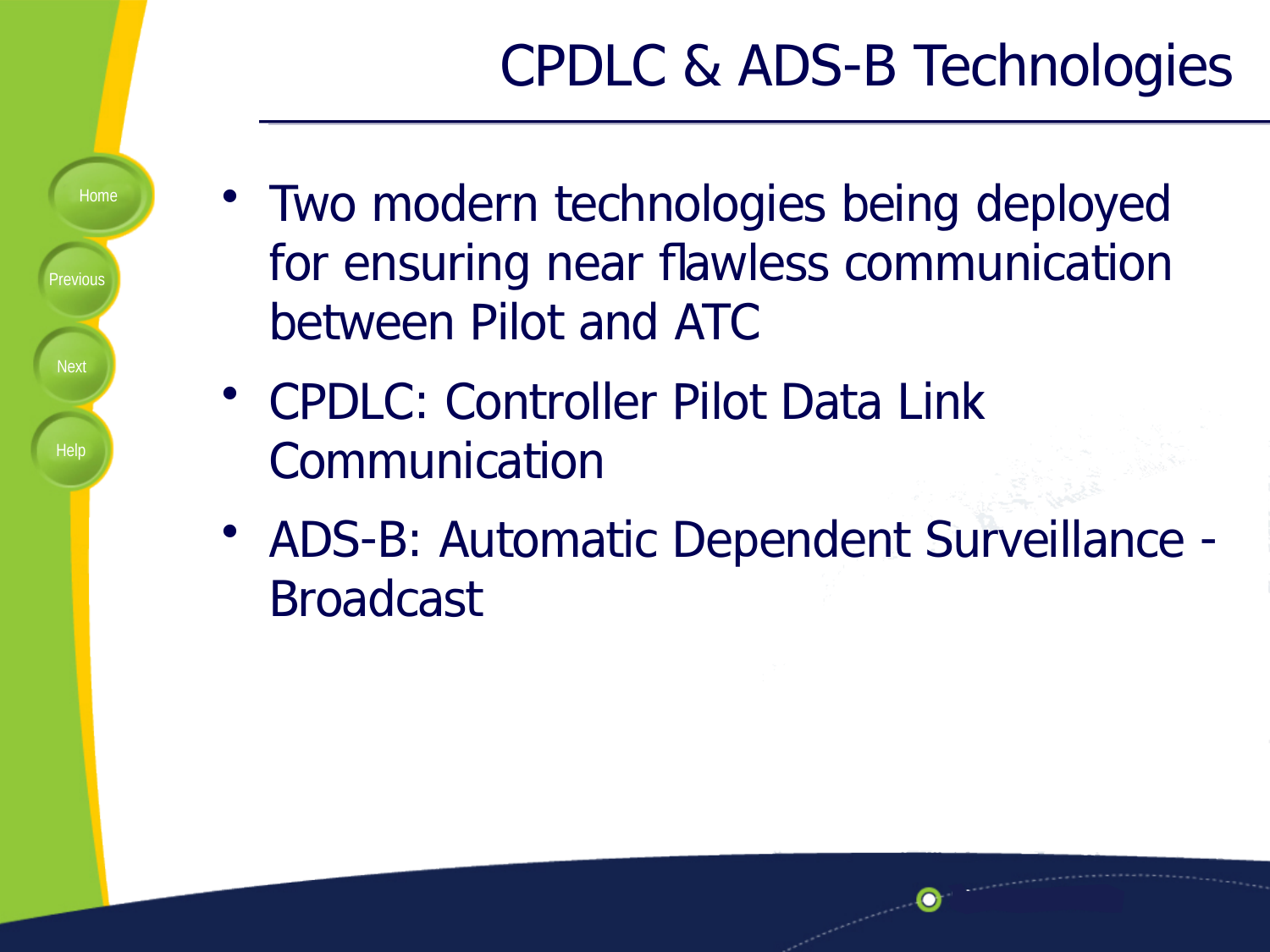

# CPDLC & ADS-B Technologies
Two modern technologies being deployed for ensuring near flawless communication between Pilot and ATC
CPDLC: Controller Pilot Data Link Communication
ADS-B: Automatic Dependent Surveillance - Broadcast